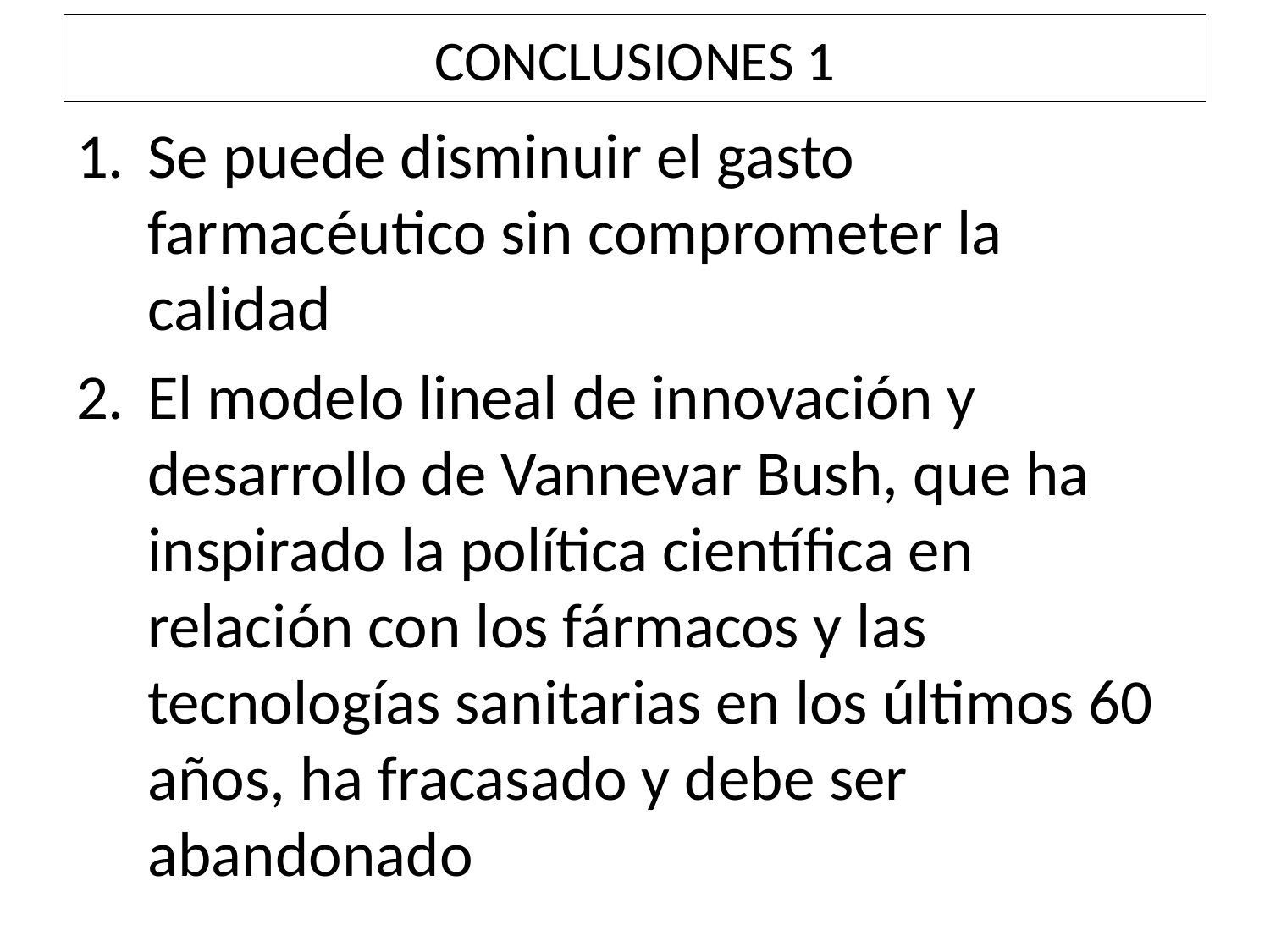

# CONCLUSIONES 1
Se puede disminuir el gasto farmacéutico sin comprometer la calidad
El modelo lineal de innovación y desarrollo de Vannevar Bush, que ha inspirado la política científica en relación con los fármacos y las tecnologías sanitarias en los últimos 60 años, ha fracasado y debe ser abandonado